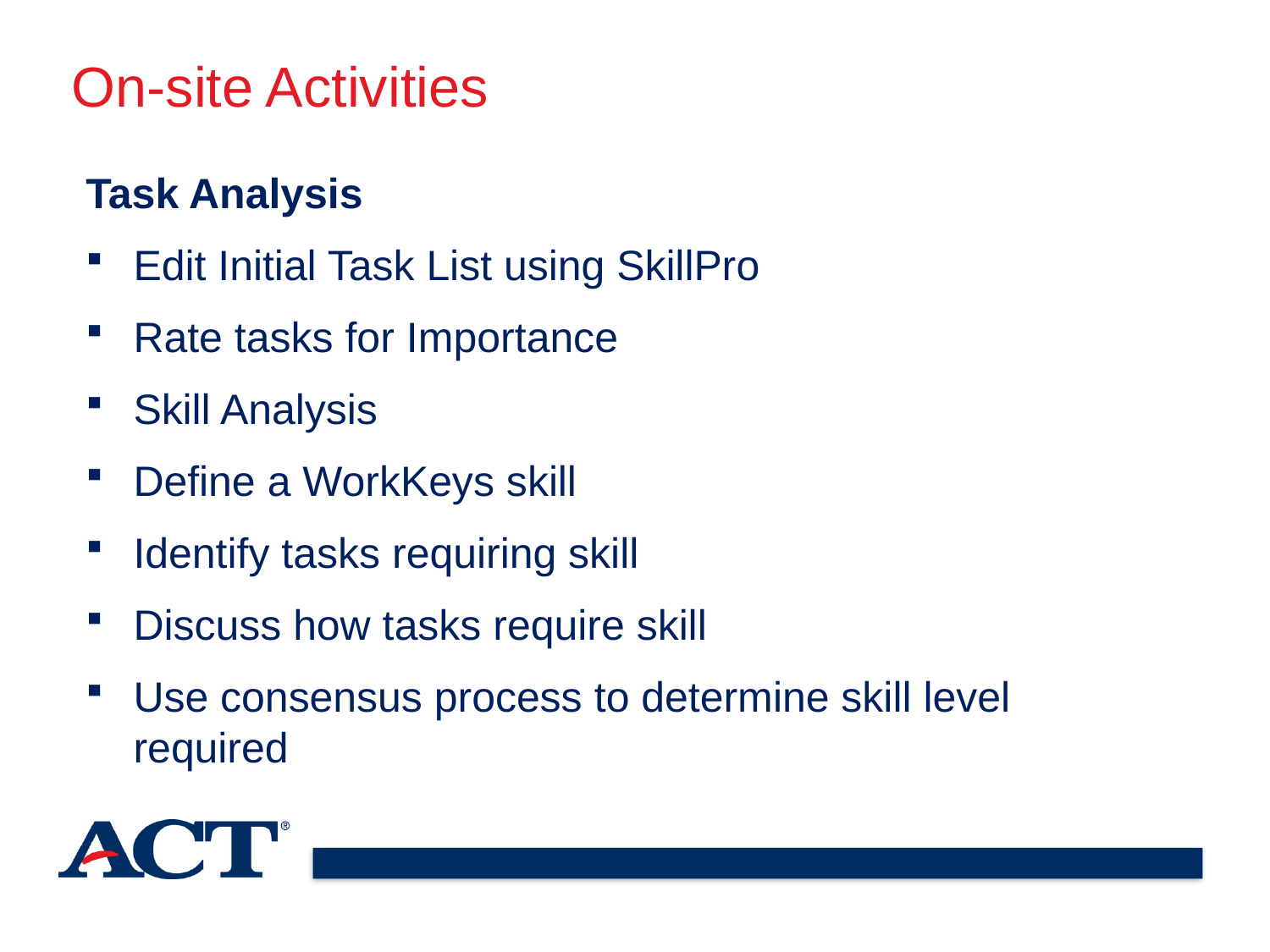

On-site Activities
Task Analysis
Edit Initial Task List using SkillPro
Rate tasks for Importance
Skill Analysis
Define a WorkKeys skill
Identify tasks requiring skill
Discuss how tasks require skill
Use consensus process to determine skill level required